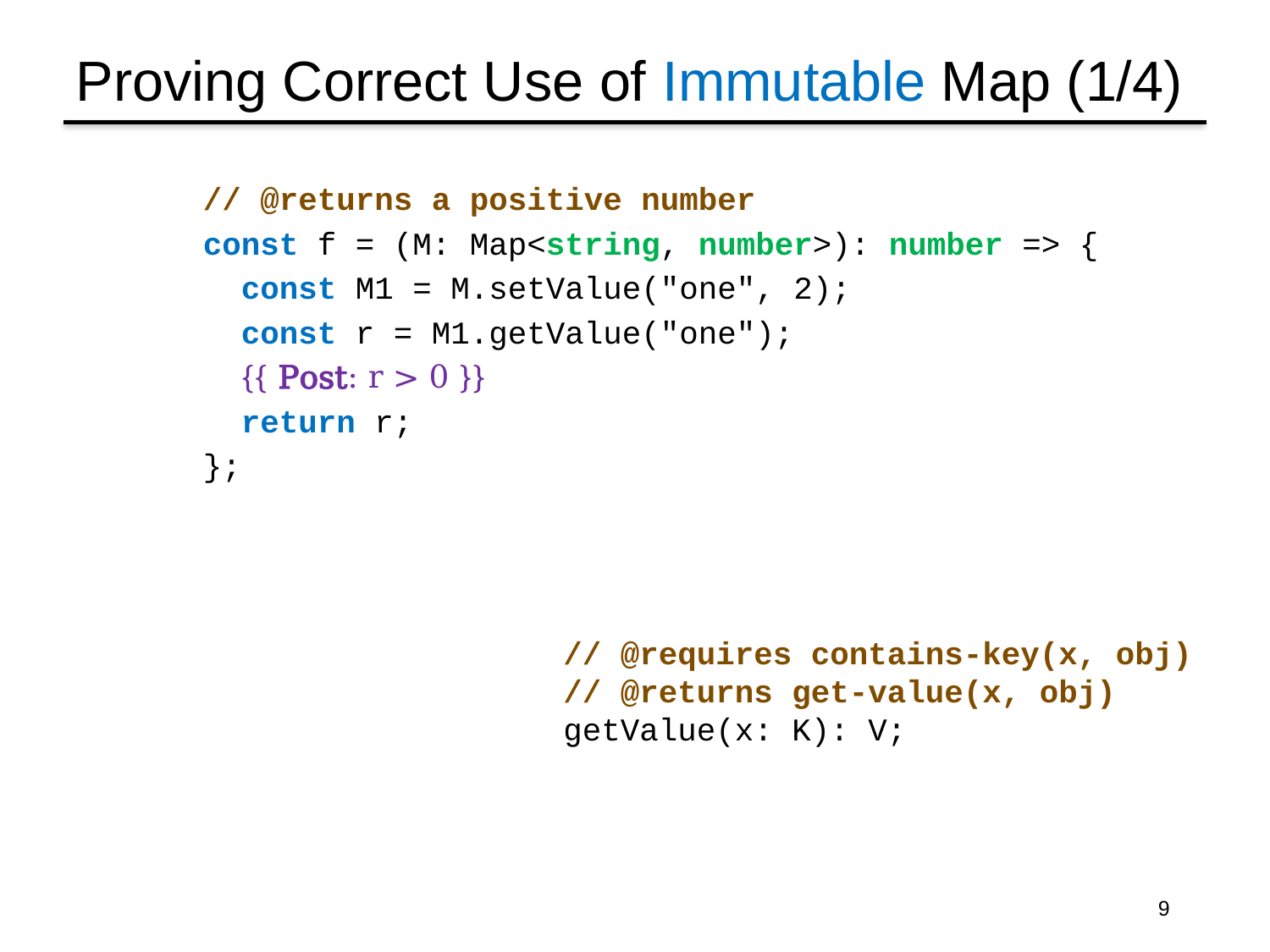

# Proving Correct Use of Immutable Map (1/4)
// @returns a positive number
const f = (M: Map<string, number>): number => {
  const M1 = M.setValue("one", 2);
  const r = M1.getValue("one");
  {{ Post: r > 0 }}
  return r;
};

// @requires contains-key(x, obj)
// @returns get-value(x, obj)
getValue(x: K): V;
9